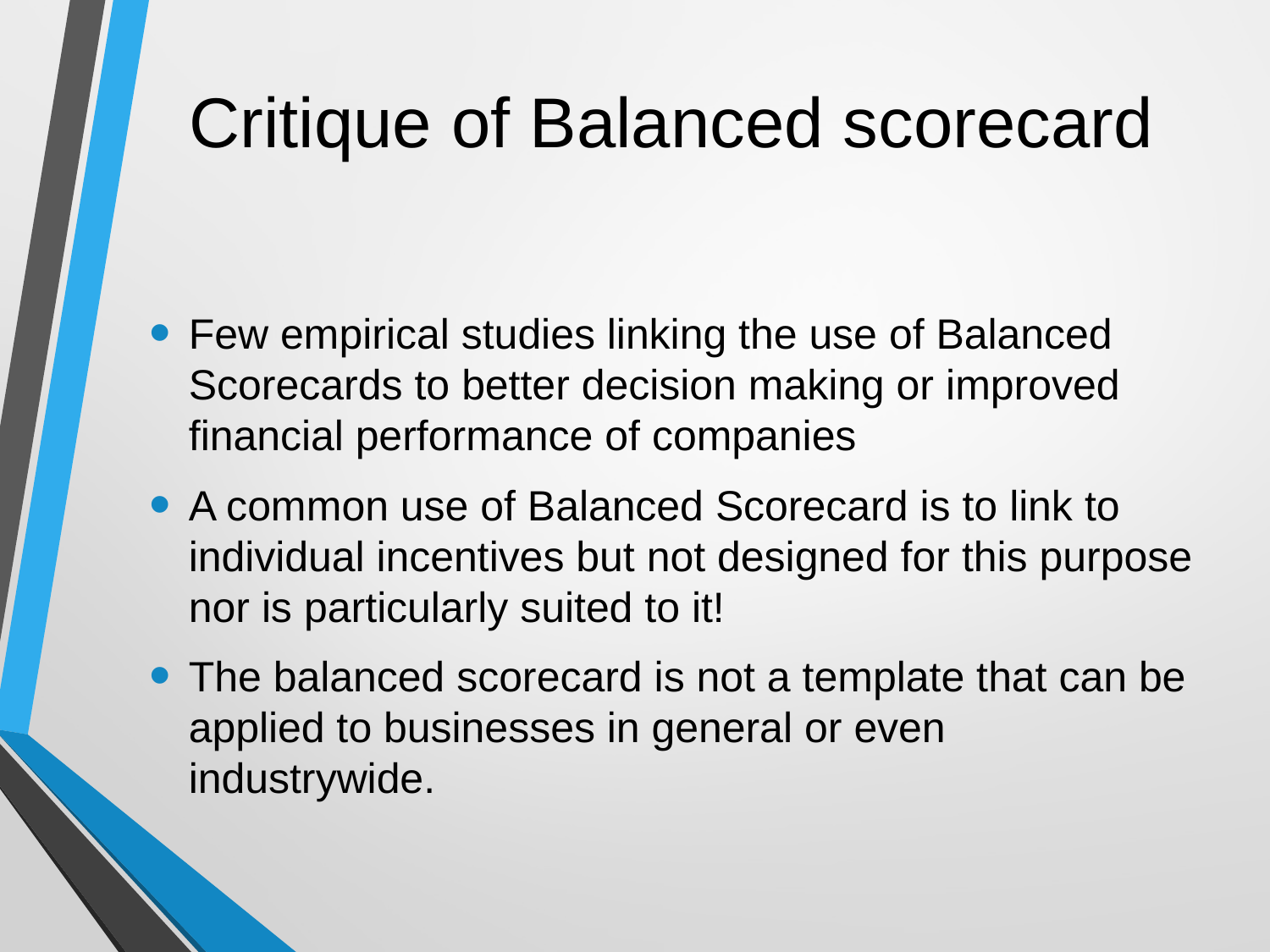

# Critique of Balanced scorecard

Few empirical studies linking the use of Balanced Scorecards to better decision making or improved financial performance of companies
A common use of Balanced Scorecard is to link to individual incentives but not designed for this purpose nor is particularly suited to it!
The balanced scorecard is not a template that can be applied to businesses in general or even industrywide.